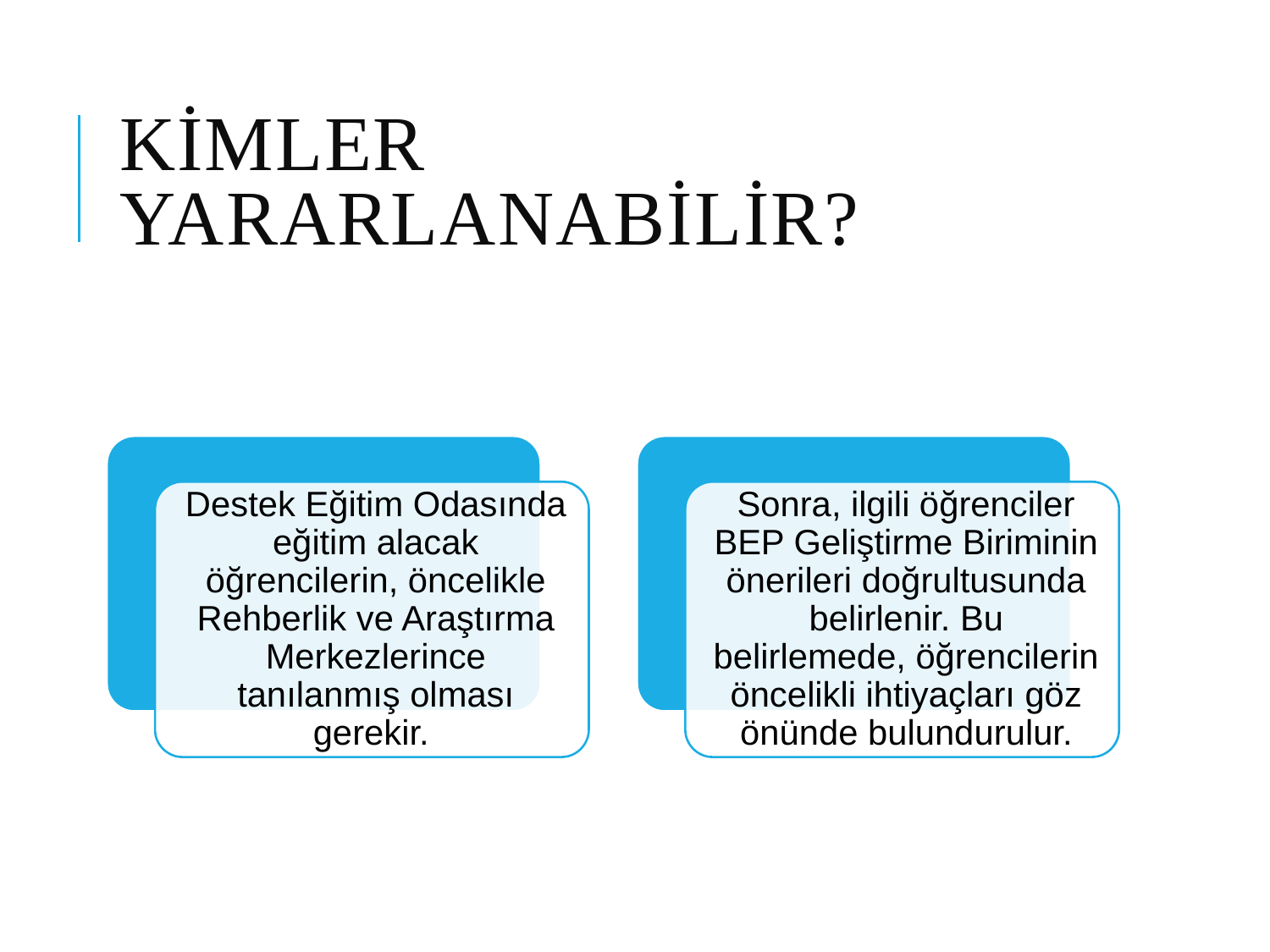

# Kimler Yararlanabilir?
Destek Eğitim Odasında eğitim alacak öğrencilerin, öncelikle Rehberlik ve Araştırma Merkezlerince tanılanmış olması gerekir.
Sonra, ilgili öğrenciler BEP Geliştirme Biriminin önerileri doğrultusunda belirlenir. Bu belirlemede, öğrencilerin öncelikli ihtiyaçları göz önünde bulundurulur.